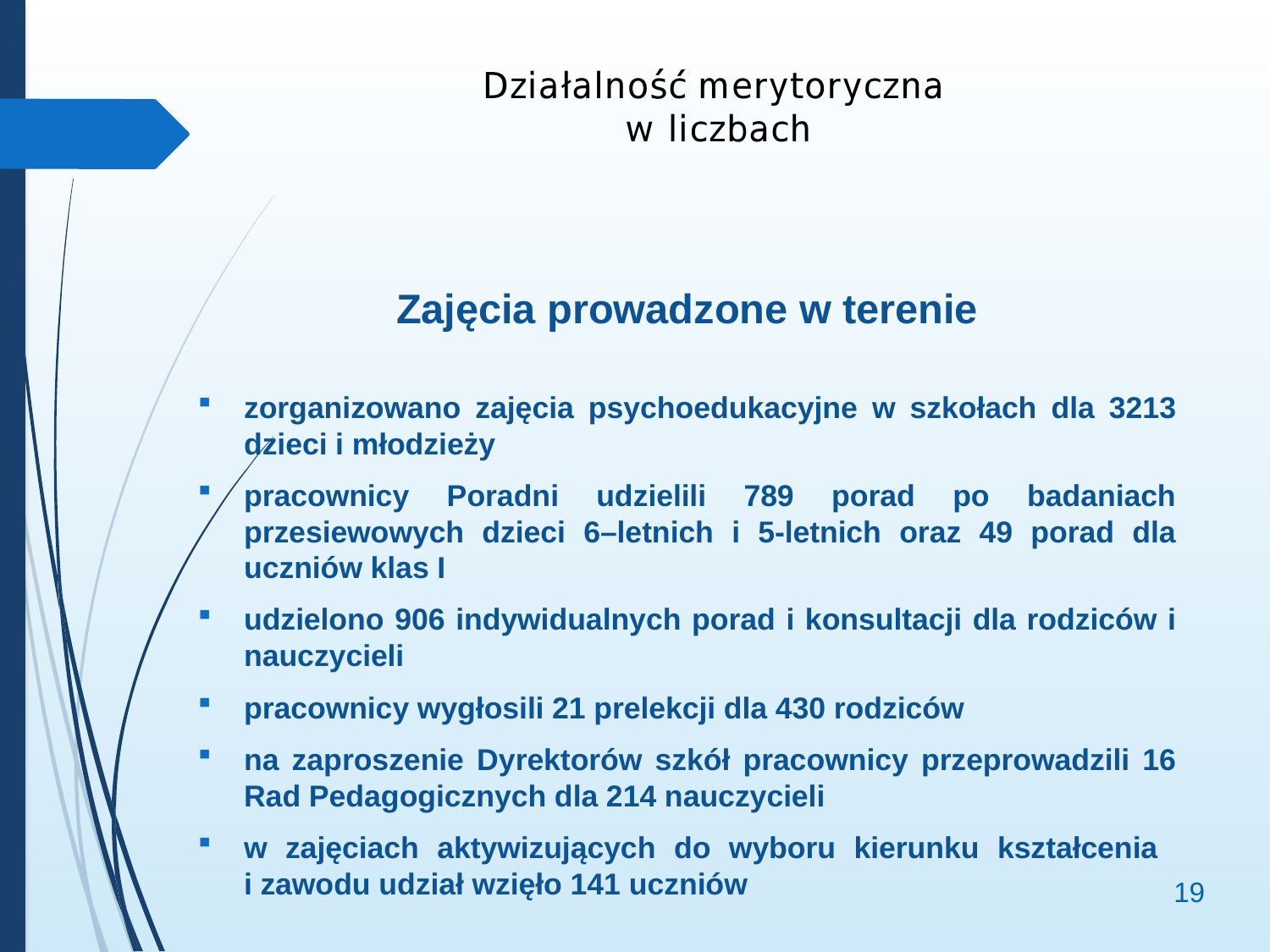

# Działalność merytoryczna w liczbach
Zajęcia prowadzone w terenie

zorganizowano zajęcia psychoedukacyjne w szkołach dla 3213 dzieci i młodzieży
pracownicy Poradni udzielili 789 porad po badaniach przesiewowych dzieci 6–letnich i 5-letnich oraz 49 porad dla uczniów klas I
udzielono 906 indywidualnych porad i konsultacji dla rodziców i nauczycieli
pracownicy wygłosili 21 prelekcji dla 430 rodziców
na zaproszenie Dyrektorów szkół pracownicy przeprowadzili 16 Rad Pedagogicznych dla 214 nauczycieli
w zajęciach aktywizujących do wyboru kierunku kształcenia
i zawodu udział wzięło 141 uczniów

19